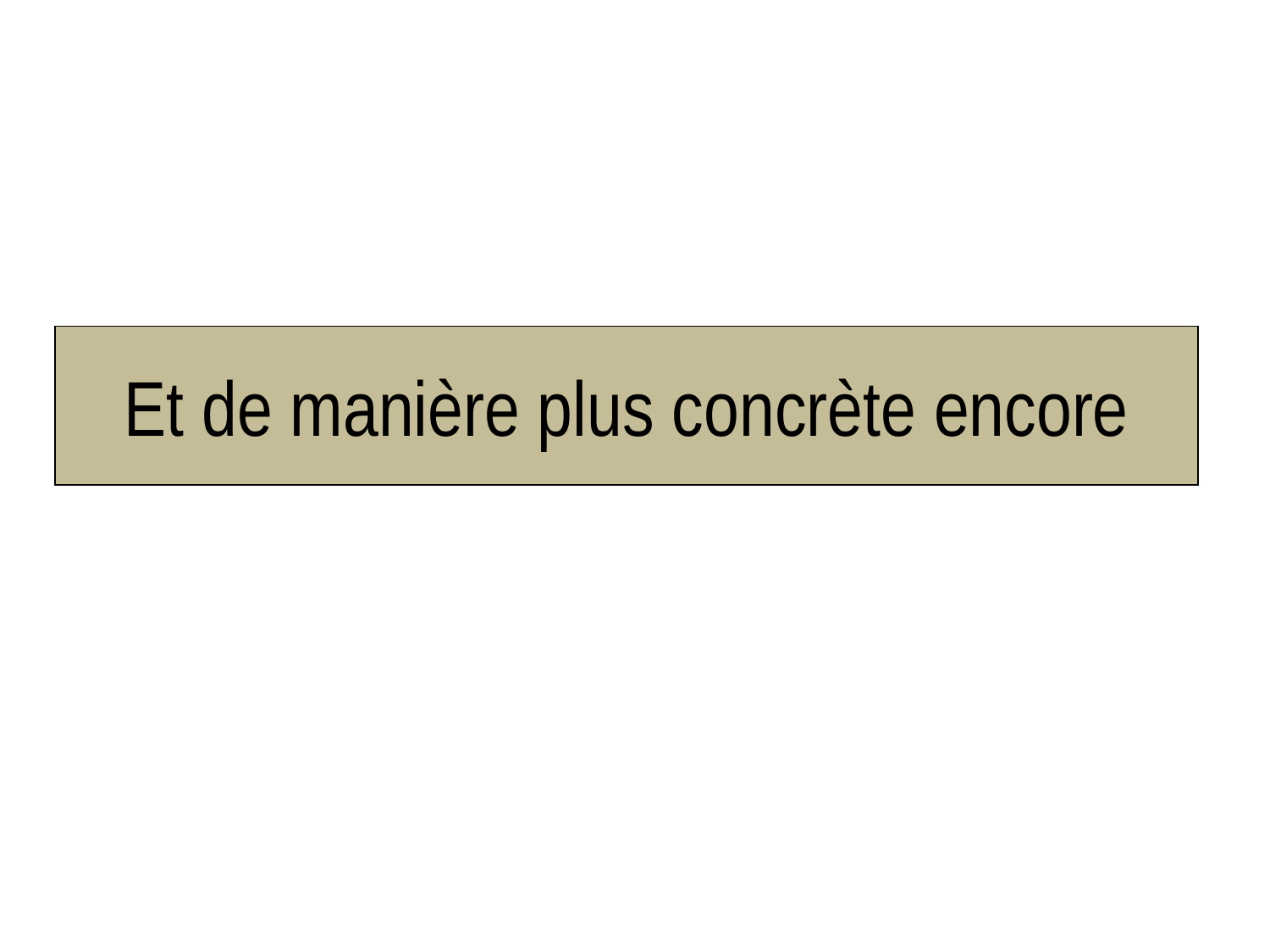

# Et de manière plus concrète encore